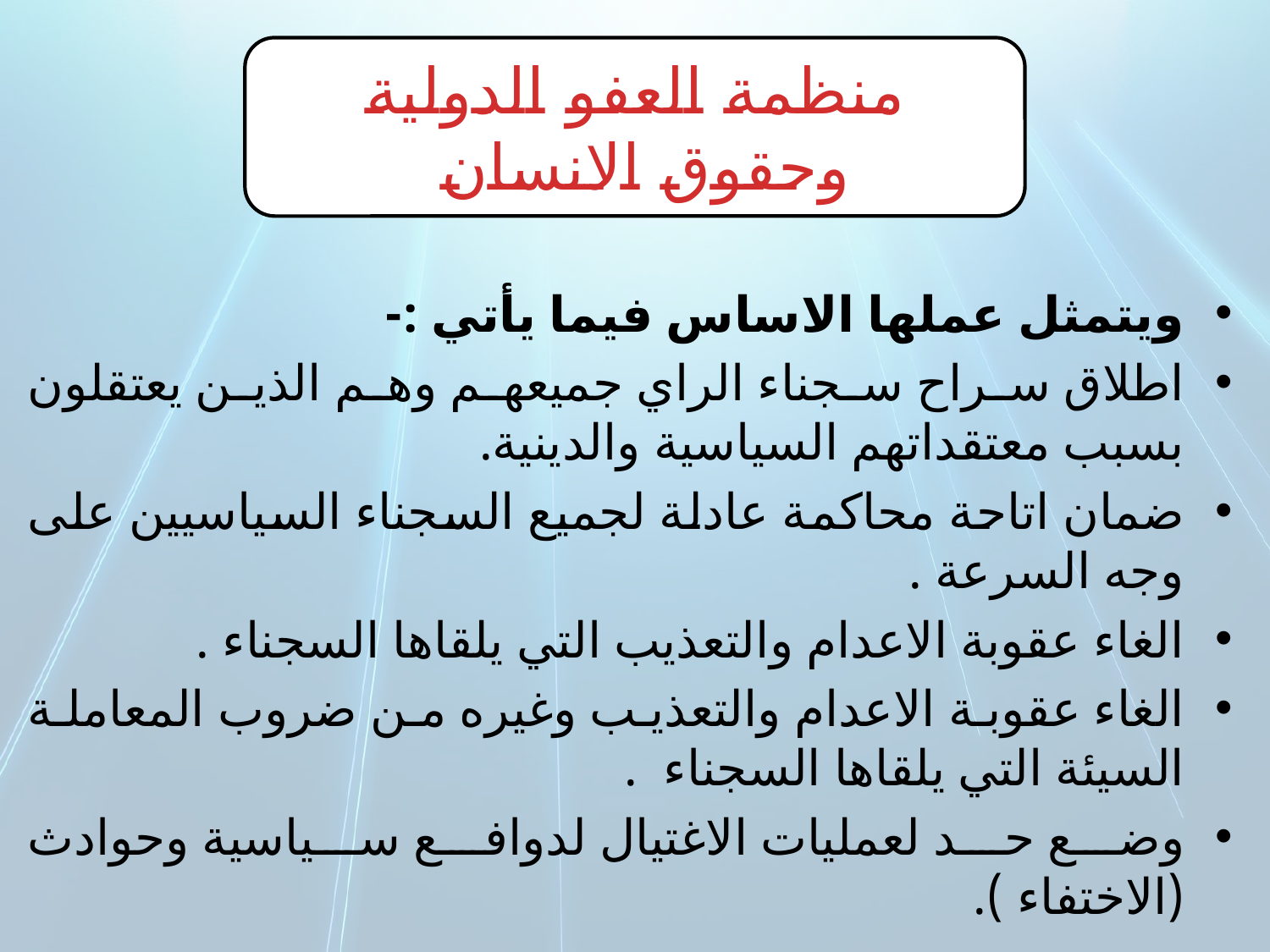

منظمة العفو الدولية وحقوق الانسان
ويتمثل عملها الاساس فيما يأتي :-
اطلاق سراح سجناء الراي جميعهم وهم الذين يعتقلون بسبب معتقداتهم السياسية والدينية.
ضمان اتاحة محاكمة عادلة لجميع السجناء السياسيين على وجه السرعة .
الغاء عقوبة الاعدام والتعذيب التي يلقاها السجناء .
الغاء عقوبة الاعدام والتعذيب وغيره من ضروب المعاملة السيئة التي يلقاها السجناء  .
وضع حد لعمليات الاغتيال لدوافع سياسية وحوادث (الاختفاء ).